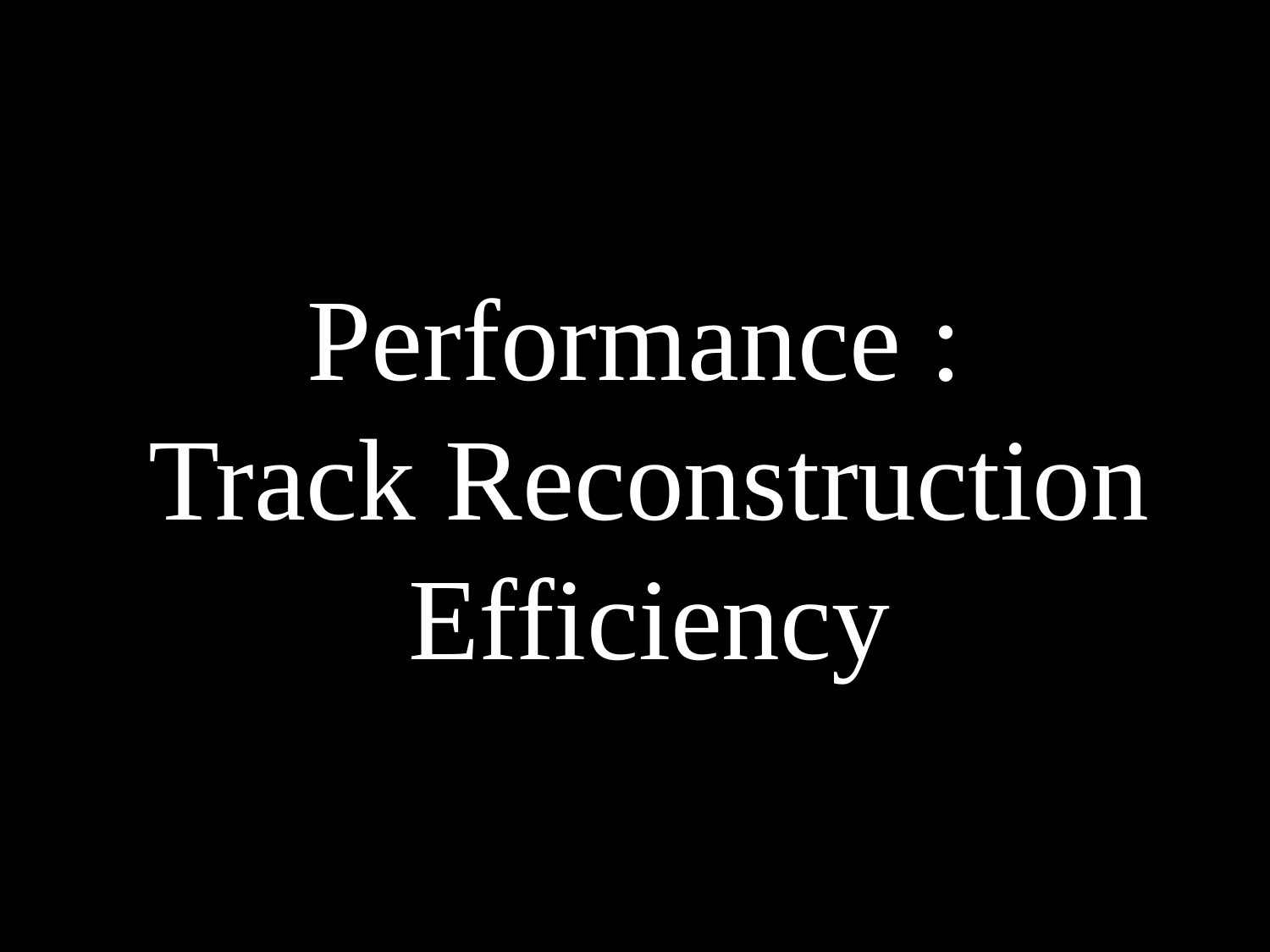

Performance :
 Track Reconstruction
 Efficiency
G.Boca   U. Pavia & INFN, Italy